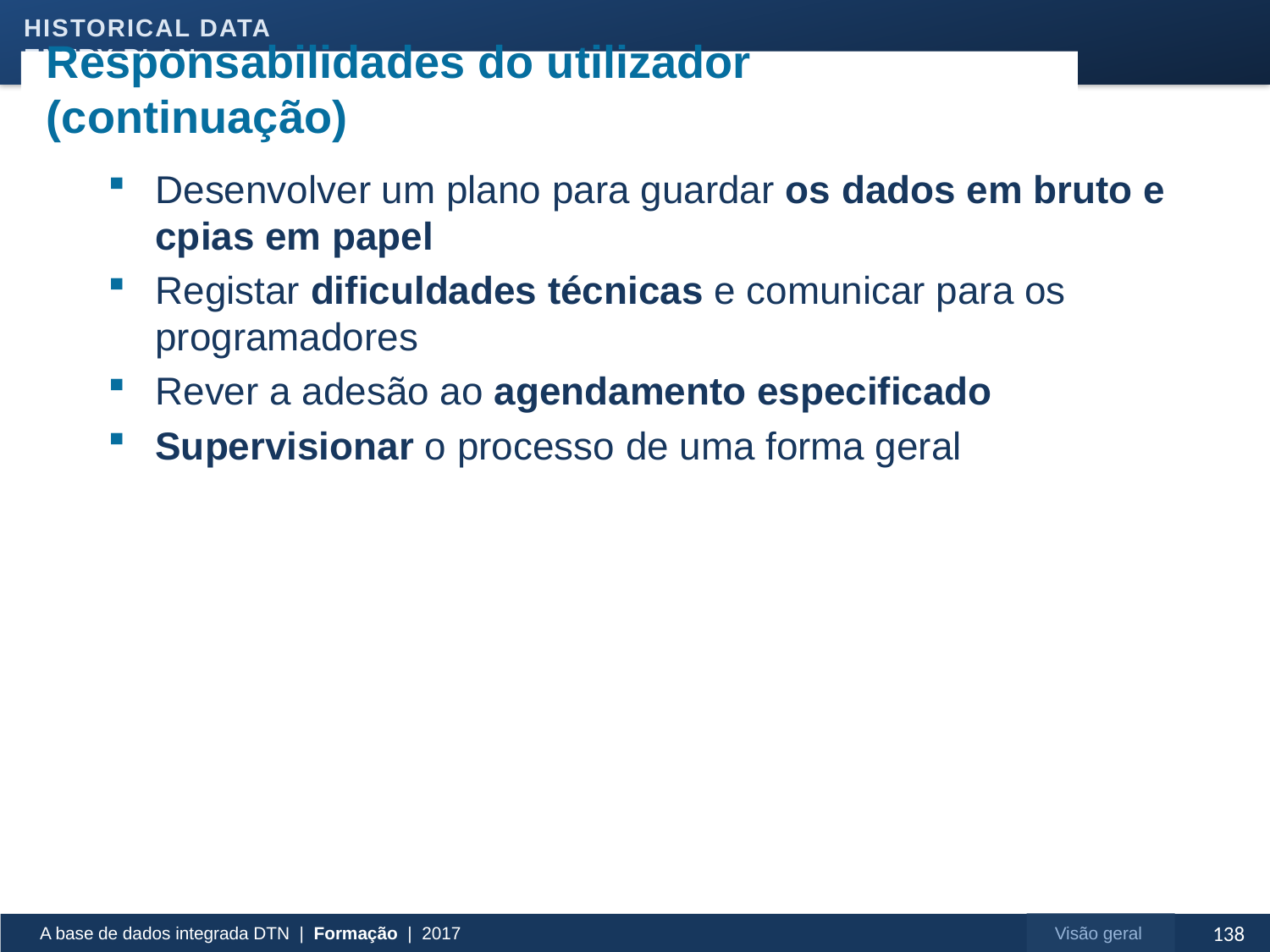

Historical data entry plan
# Responsabilidades do utilizador (continuação)
Desenvolver um plano para guardar os dados em bruto e cpias em papel
Registar dificuldades técnicas e comunicar para os programadores
Rever a adesão ao agendamento especificado
Supervisionar o processo de uma forma geral